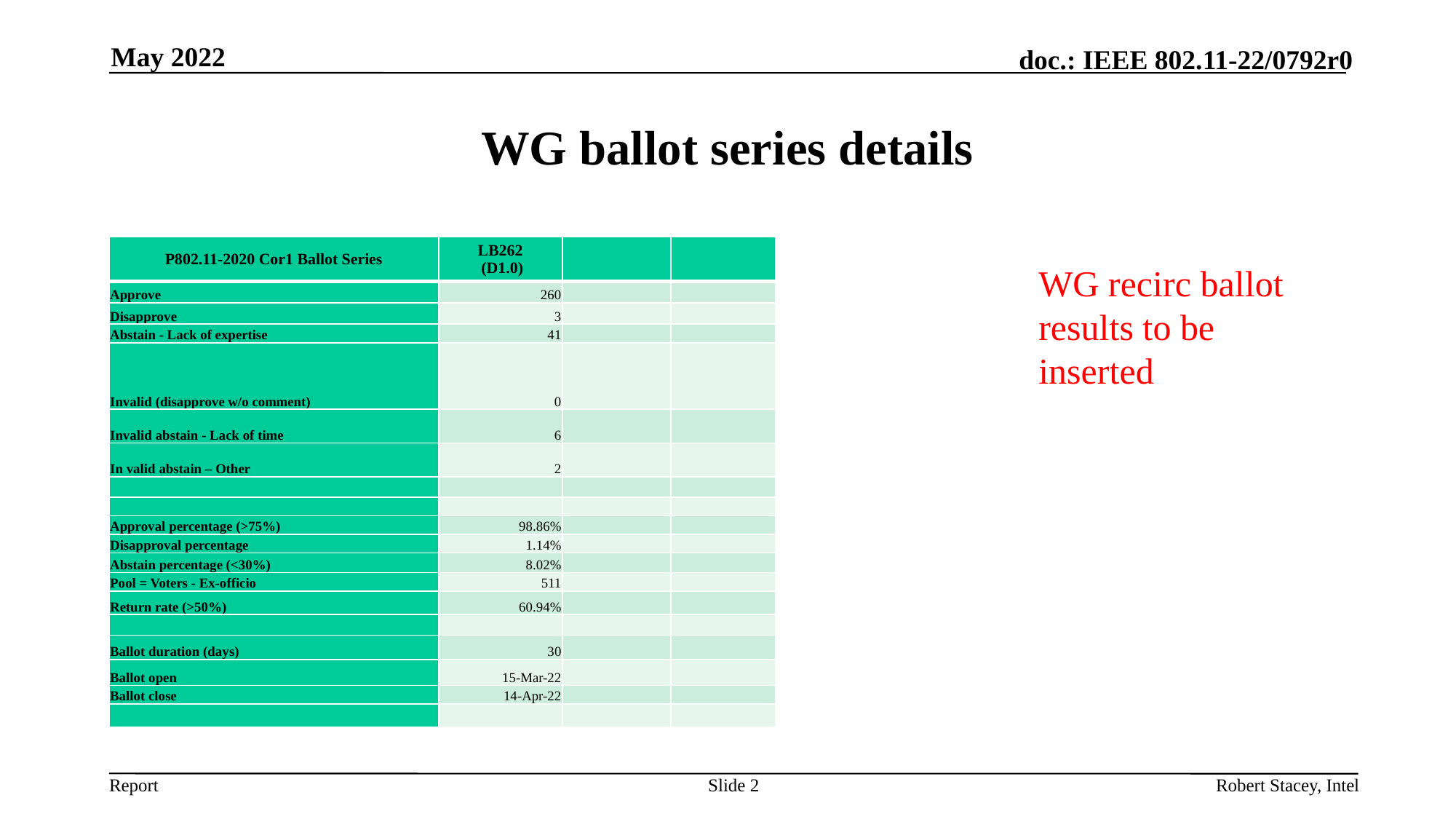

May 2022
# WG ballot series details
| P802.11-2020 Cor1 Ballot Series | LB262  (D1.0) |  |  |
| --- | --- | --- | --- |
| Approve | 260 |  |  |
| Disapprove | 3 |  |  |
| Abstain - Lack of expertise | 41 |  |  |
| Invalid (disapprove w/o comment) | 0 |  |  |
| Invalid abstain - Lack of time | 6 |  |  |
| In valid abstain – Other | 2 |  |  |
|  |  |  |  |
|  |  |  |  |
| Approval percentage (>75%) | 98.86% |  |  |
| Disapproval percentage | 1.14% |  |  |
| Abstain percentage (<30%) | 8.02% |  |  |
| Pool = Voters - Ex-officio | 511 |  |  |
| Return rate (>50%) | 60.94% |  |  |
|  |  |  |  |
| Ballot duration (days) | 30 |  |  |
| Ballot open | 15-Mar-22 |  |  |
| Ballot close | 14-Apr-22 |  |  |
|  |  |  |  |
WG recirc ballot results to be inserted
Slide 2
Robert Stacey, Intel